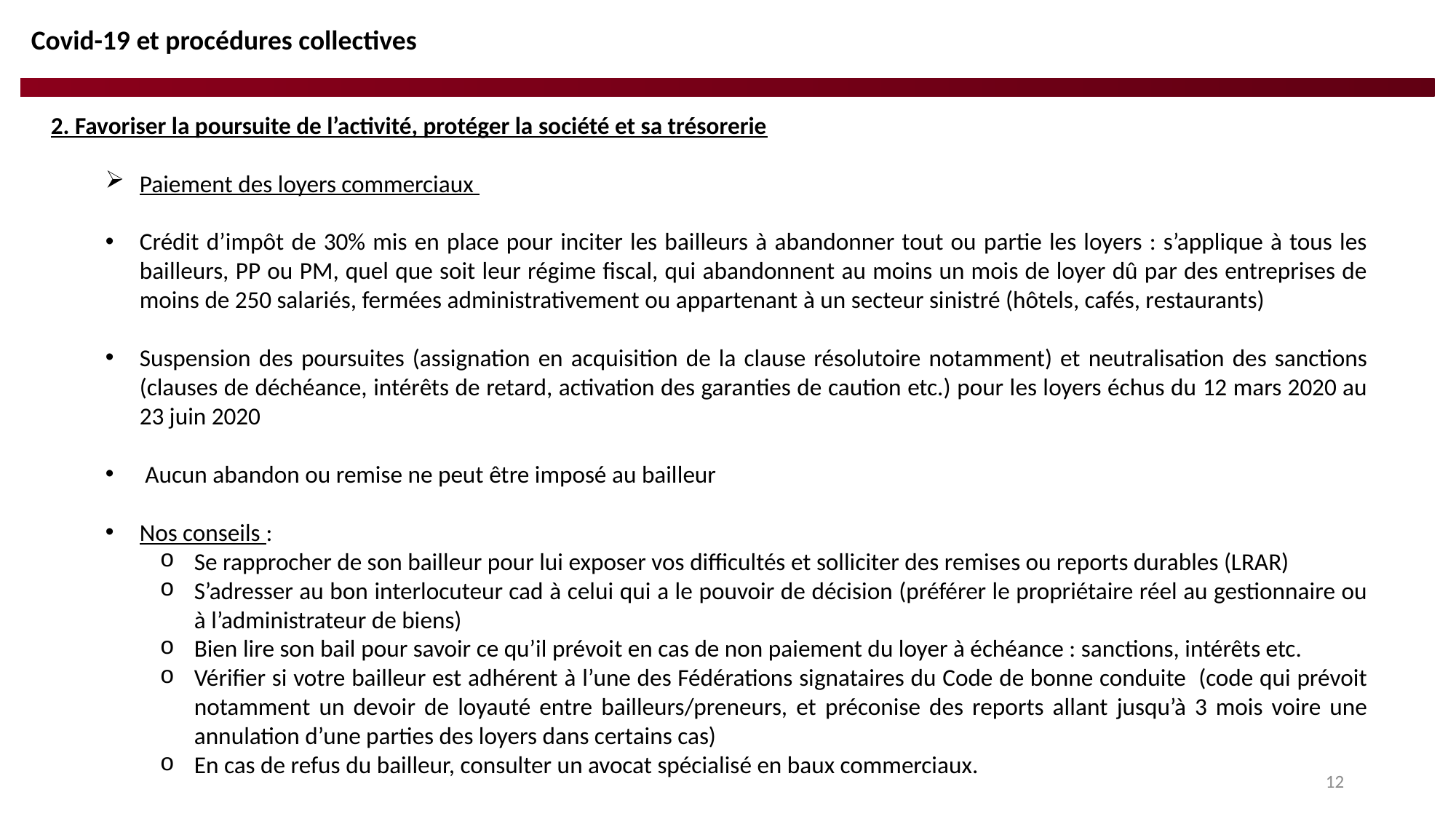

Covid-19 et procédures collectives

2. Favoriser la poursuite de l’activité, protéger la société et sa trésorerie

Paiement des loyers commerciaux

Crédit d’impôt de 30% mis en place pour inciter les bailleurs à abandonner tout ou partie les loyers : s’applique à tous les bailleurs, PP ou PM, quel que soit leur régime fiscal, qui abandonnent au moins un mois de loyer dû par des entreprises de moins de 250 salariés, fermées administrativement ou appartenant à un secteur sinistré (hôtels, cafés, restaurants)

Suspension des poursuites (assignation en acquisition de la clause résolutoire notamment) et neutralisation des sanctions (clauses de déchéance, intérêts de retard, activation des garanties de caution etc.) pour les loyers échus du 12 mars 2020 au 23 juin 2020

 Aucun abandon ou remise ne peut être imposé au bailleur

Nos conseils :
Se rapprocher de son bailleur pour lui exposer vos difficultés et solliciter des remises ou reports durables (LRAR)
S’adresser au bon interlocuteur cad à celui qui a le pouvoir de décision (préférer le propriétaire réel au gestionnaire ou à l’administrateur de biens)
Bien lire son bail pour savoir ce qu’il prévoit en cas de non paiement du loyer à échéance : sanctions, intérêts etc.
Vérifier si votre bailleur est adhérent à l’une des Fédérations signataires du Code de bonne conduite  (code qui prévoit notamment un devoir de loyauté entre bailleurs/preneurs, et préconise des reports allant jusqu’à 3 mois voire une annulation d’une parties des loyers dans certains cas)
En cas de refus du bailleur, consulter un avocat spécialisé en baux commerciaux.

12